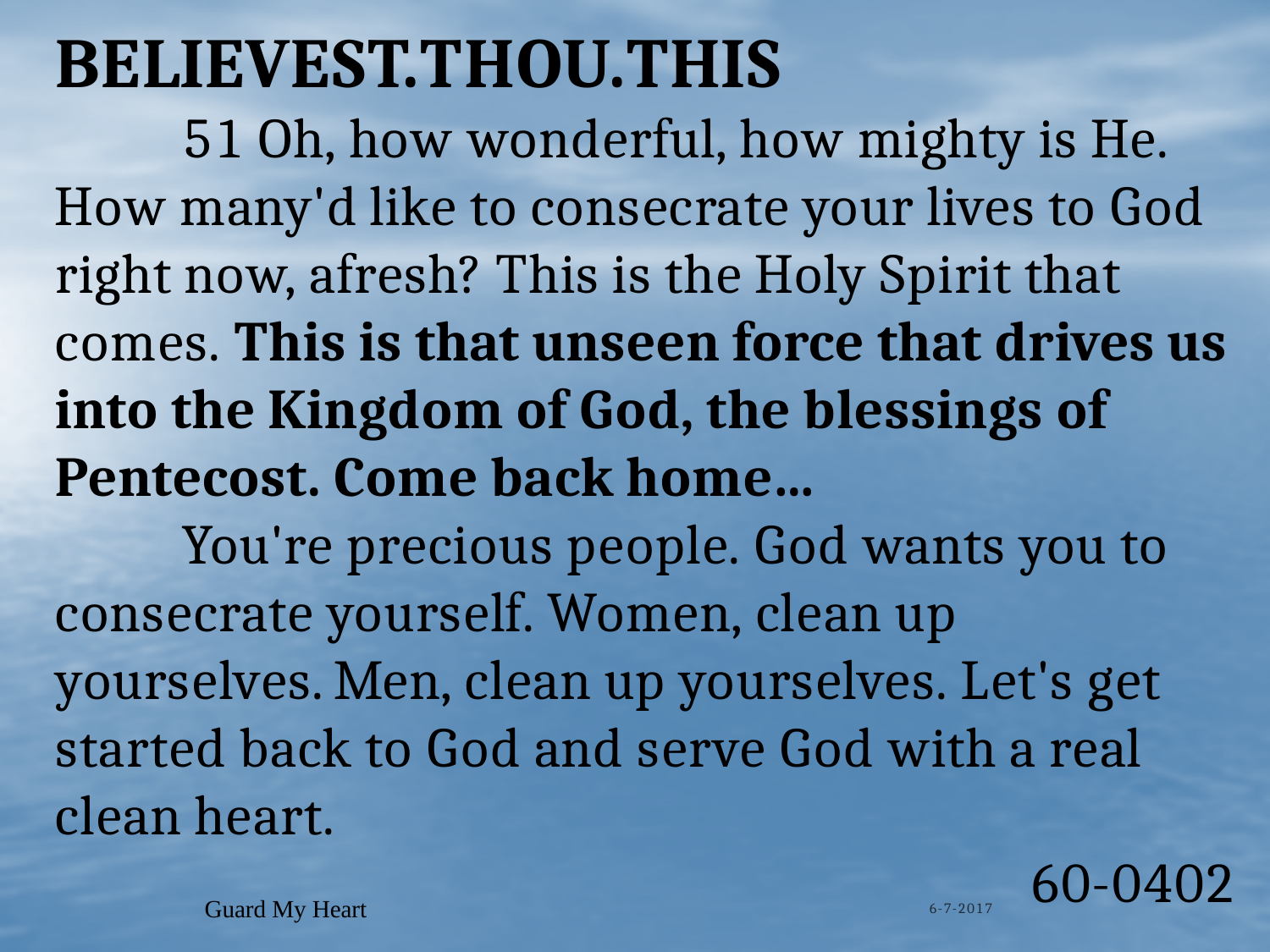

BELIEVEST.THOU.THIS
	51 Oh, how wonderful, how mighty is He. How many'd like to consecrate your lives to God right now, afresh? This is the Holy Spirit that comes. This is that unseen force that drives us into the Kingdom of God, the blessings of Pentecost. Come back home…
	You're precious people. God wants you to consecrate yourself. Women, clean up yourselves. Men, clean up yourselves. Let's get started back to God and serve God with a real clean heart.
60-0402
Guard My Heart
6-7-2017